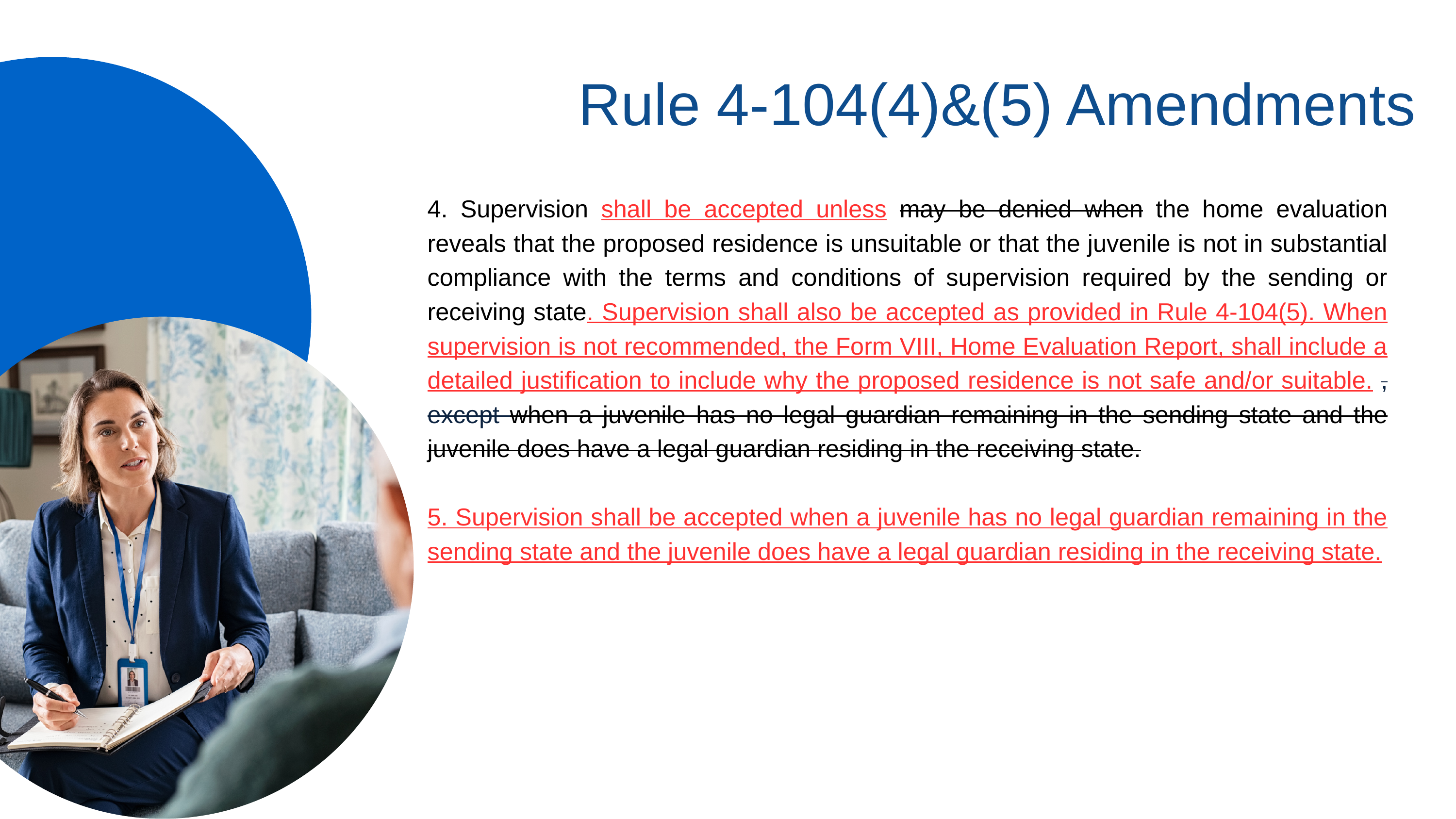

Rule 4-104(4)&(5) Amendments

4. Supervision shall be accepted unless may be denied when the home evaluation reveals that the proposed residence is unsuitable or that the juvenile is not in substantial compliance with the terms and conditions of supervision required by the sending or receiving state. Supervision shall also be accepted as provided in Rule 4-104(5). When supervision is not recommended, the Form VIII, Home Evaluation Report, shall include a detailed justification to include why the proposed residence is not safe and/or suitable. , except when a juvenile has no legal guardian remaining in the sending state and the juvenile does have a legal guardian residing in the receiving state.

5. Supervision shall be accepted when a juvenile has no legal guardian remaining in the sending state and the juvenile does have a legal guardian residing in the receiving state.

PENDING  CHALLENGES TO RULE CHANGES